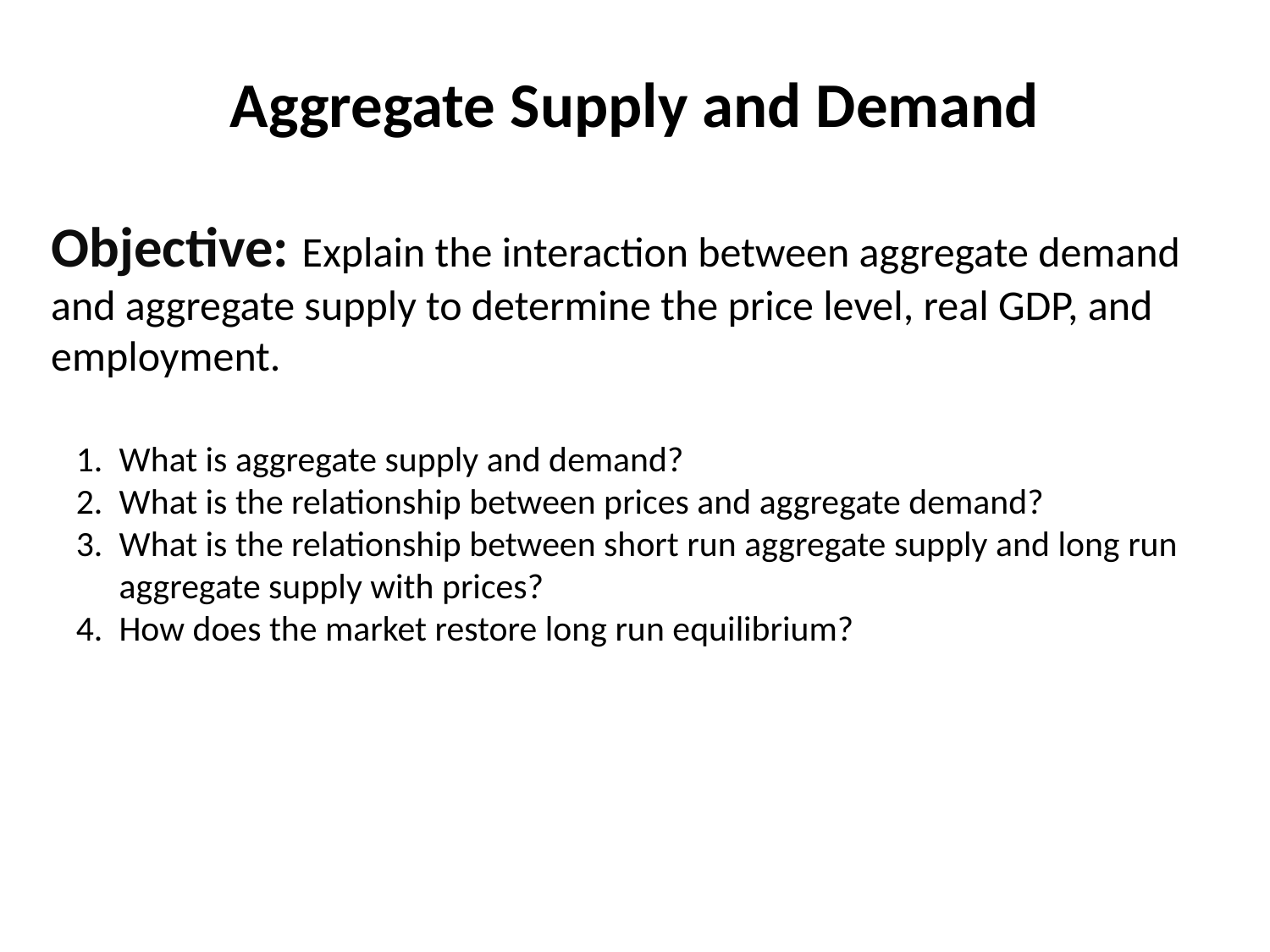

Aggregate Supply and Demand
Objective: Explain the interaction between aggregate demand and aggregate supply to determine the price level, real GDP, and employment.

What is aggregate supply and demand?
What is the relationship between prices and aggregate demand?
What is the relationship between short run aggregate supply and long run aggregate supply with prices?
How does the market restore long run equilibrium?